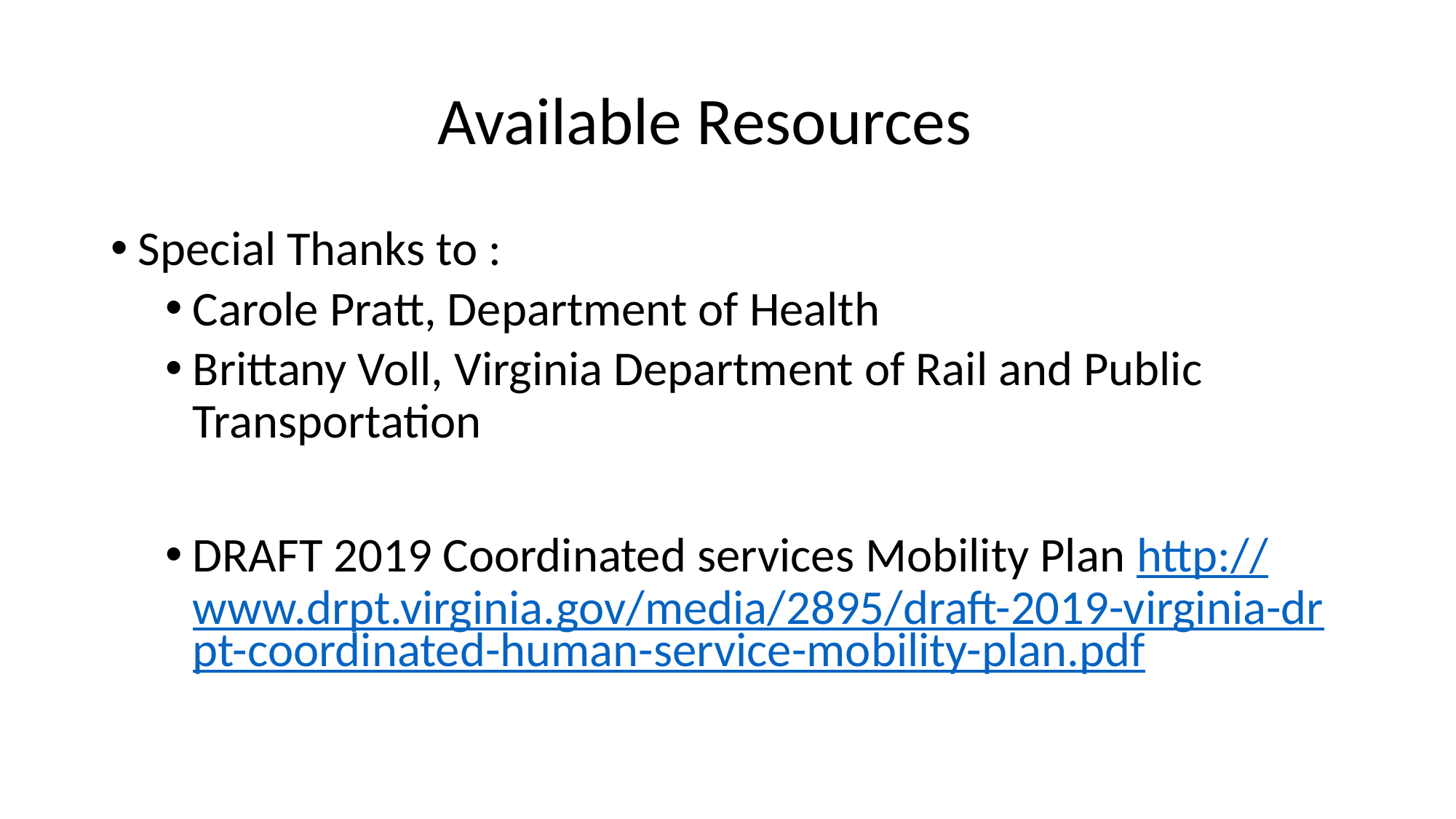

# Available Resources
Special Thanks to :
Carole Pratt, Department of Health
Brittany Voll, Virginia Department of Rail and Public Transportation

DRAFT 2019 Coordinated services Mobility Plan http://www.drpt.virginia.gov/media/2895/draft-2019-virginia-drpt-coordinated-human-service-mobility-plan.pdf